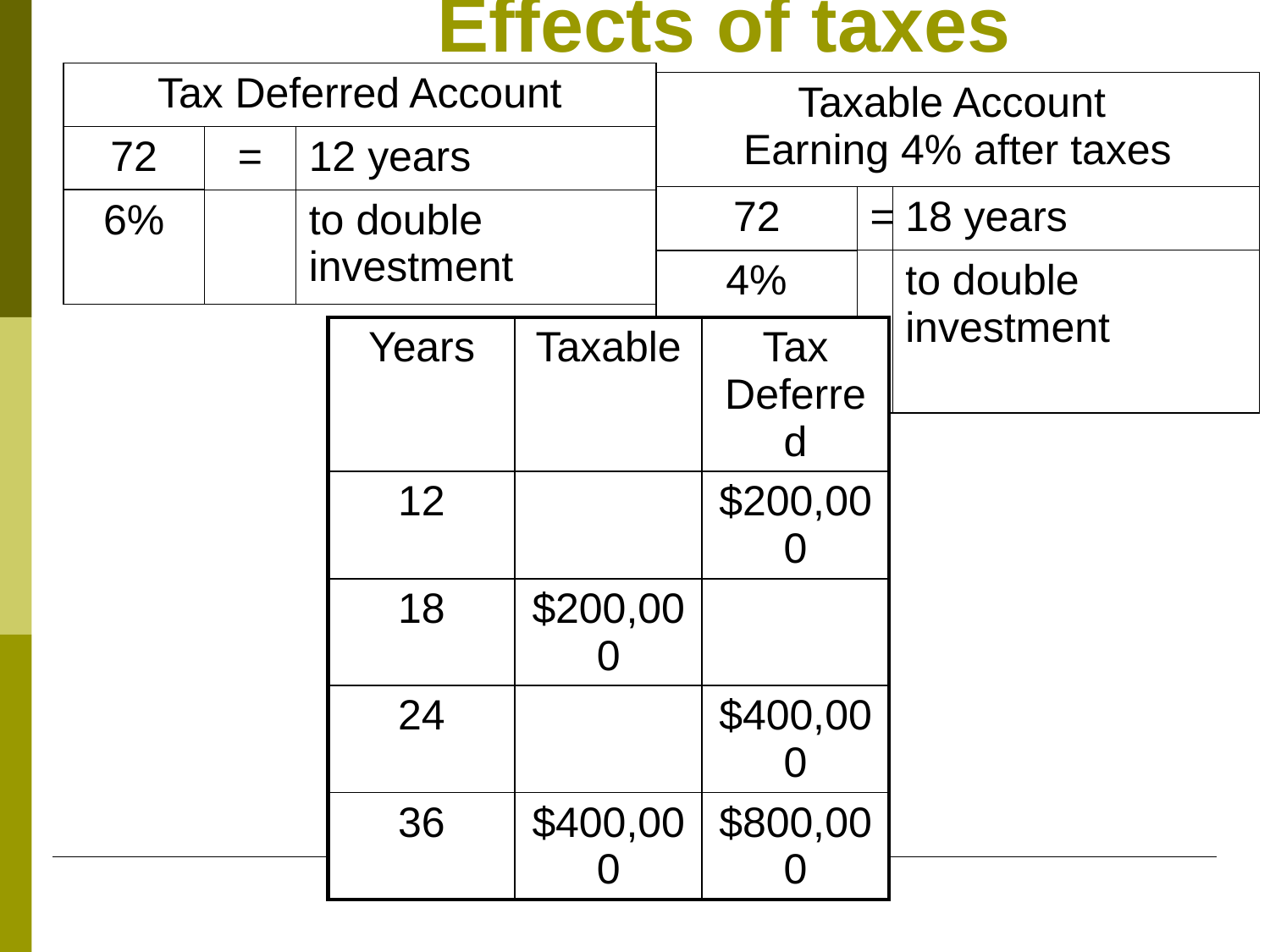

# Effects of taxes
| Tax Deferred Account |  |  |
| --- | --- | --- |
| 72 | = | 12 years |
| 6% |  | to double investment |
| Taxable Account Earning 4% after taxes |  |  |
| --- | --- | --- |
| 72 | = | 18 years |
| 4% |  | to double investment |
| Years | Taxable | Tax Deferred |
| --- | --- | --- |
| 12 |  | $200,000 |
| 18 | $200,000 |  |
| 24 |  | $400,000 |
| 36 | $400,000 | $800,000 |